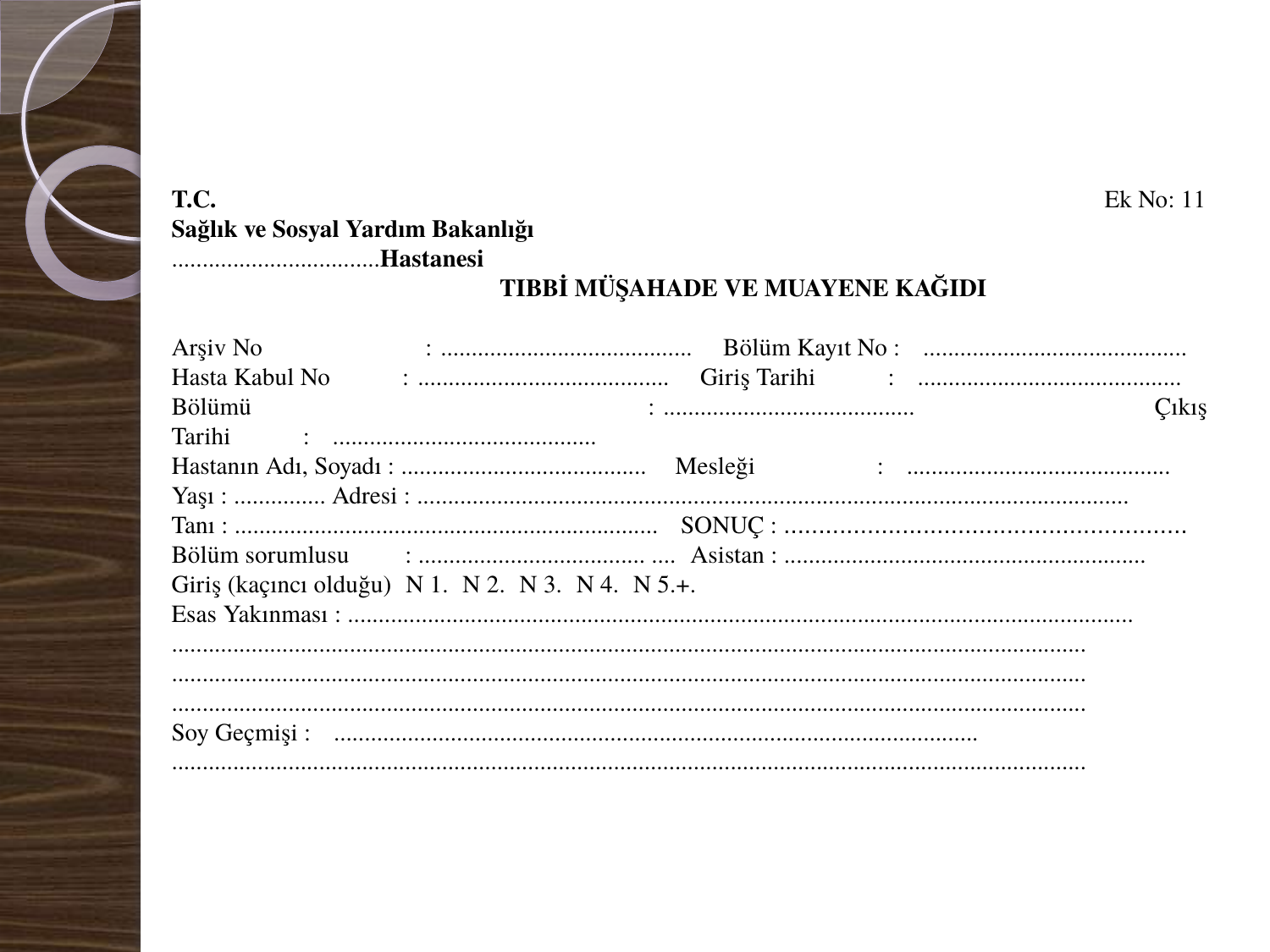

T.C.                                                                                                            Ek No: 11
Sağlık ve Sosyal Yardım Bakanlığı
..................................Hastanesi
                                        TIBBİ MÜŞAHADE VE MUAYENE KAĞIDI

Arşiv No                    : .........................................    Bölüm Kayıt No :   ...........................................
Hasta Kabul No         : .........................................    Giriş Tarihi         :   ...........................................
Bölümü                       : .........................................    Çıkış Tarihi         :   ...........................................
Hastanın Adı, Soyadı : ........................................    Mesleği               :   ...........................................
Yaşı : ............... Adresi : ....................................................................................................................
Tanı : .....................................................................   SONUÇ : ..........................................................
Bölüm sorumlusu       : ..................................... ....  Asistan : ...........................................................
Giriş (kaçıncı olduğu)  N 1.  N 2.  N 3.  N 4.  N 5.+.
Esas Yakınması : ................................................................................................................................
.....................................................................................................................................................
.....................................................................................................................................................
.....................................................................................................................................................
Soy Geçmişi :   .........................................................................................................
.....................................................................................................................................................